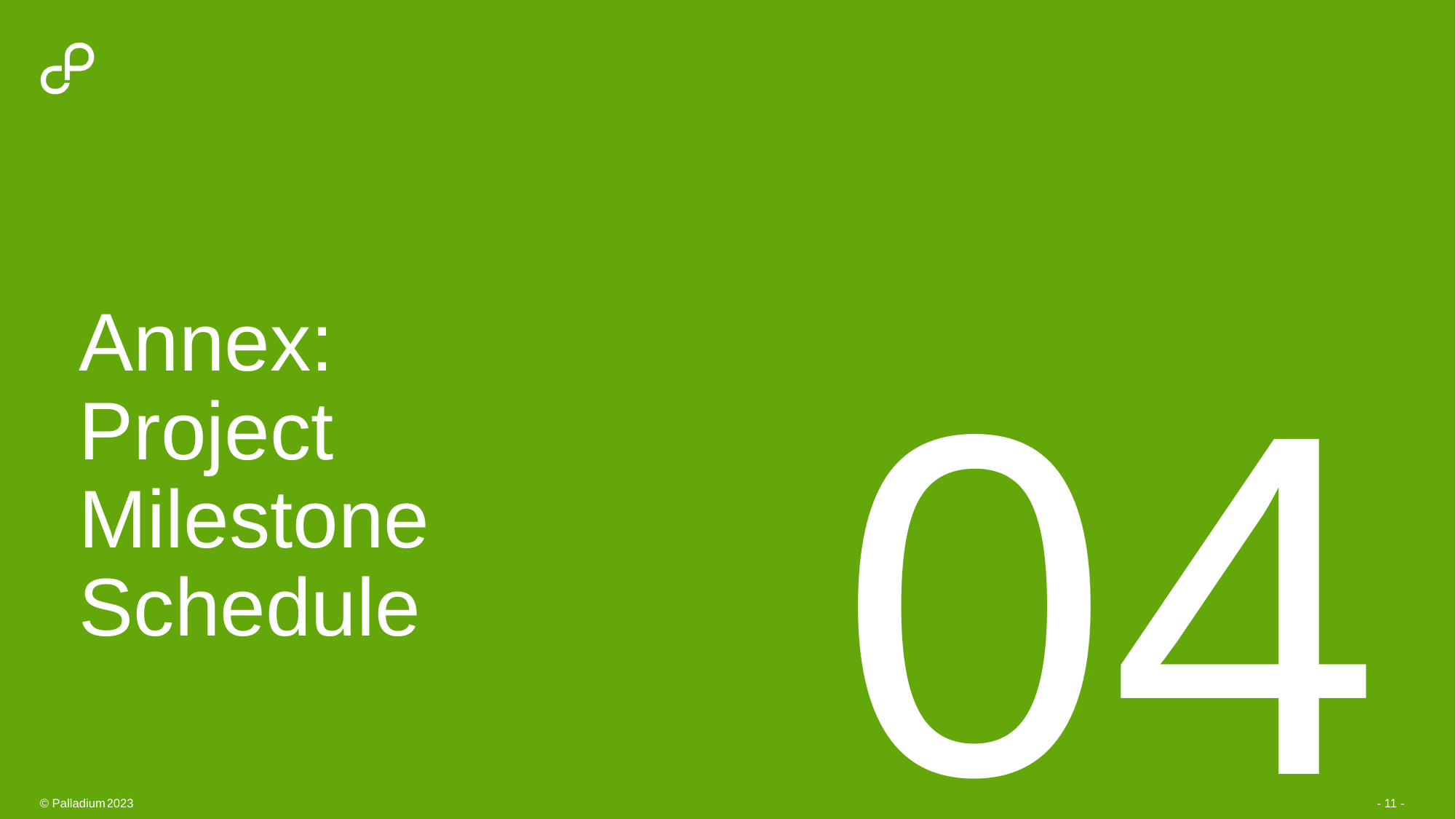

# Annex: Project Milestone Schedule
04
- 11 -